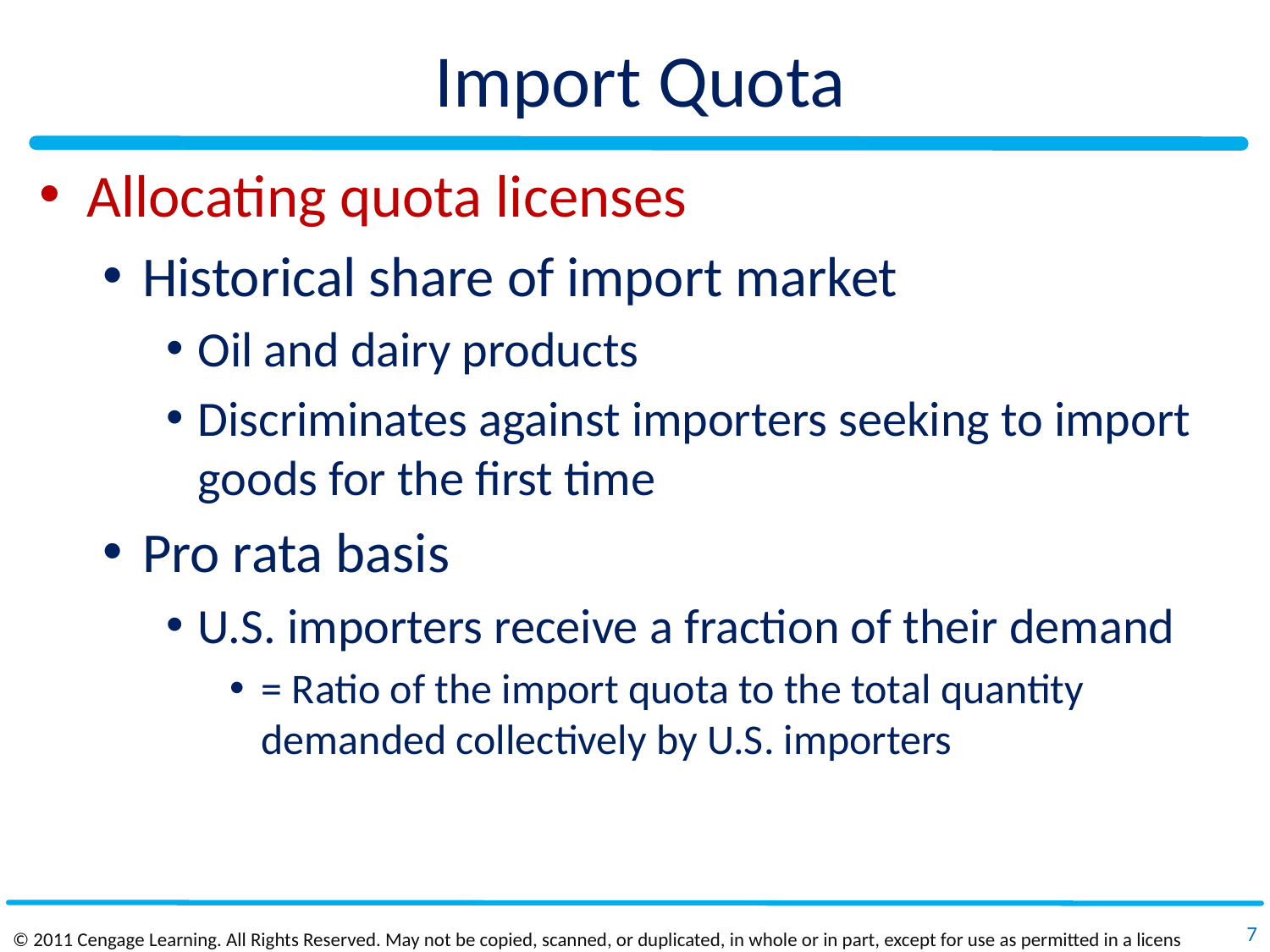

# Import Quota
Allocating quota licenses
Historical share of import market
Oil and dairy products
Discriminates against importers seeking to import goods for the first time
Pro rata basis
U.S. importers receive a fraction of their demand
= Ratio of the import quota to the total quantity demanded collectively by U.S. importers
7
© 2011 Cengage Learning. All Rights Reserved. May not be copied, scanned, or duplicated, in whole or in part, except for use as permitted in a license distributed with a certain product or service or otherwise on a password‐protected website for classroom use